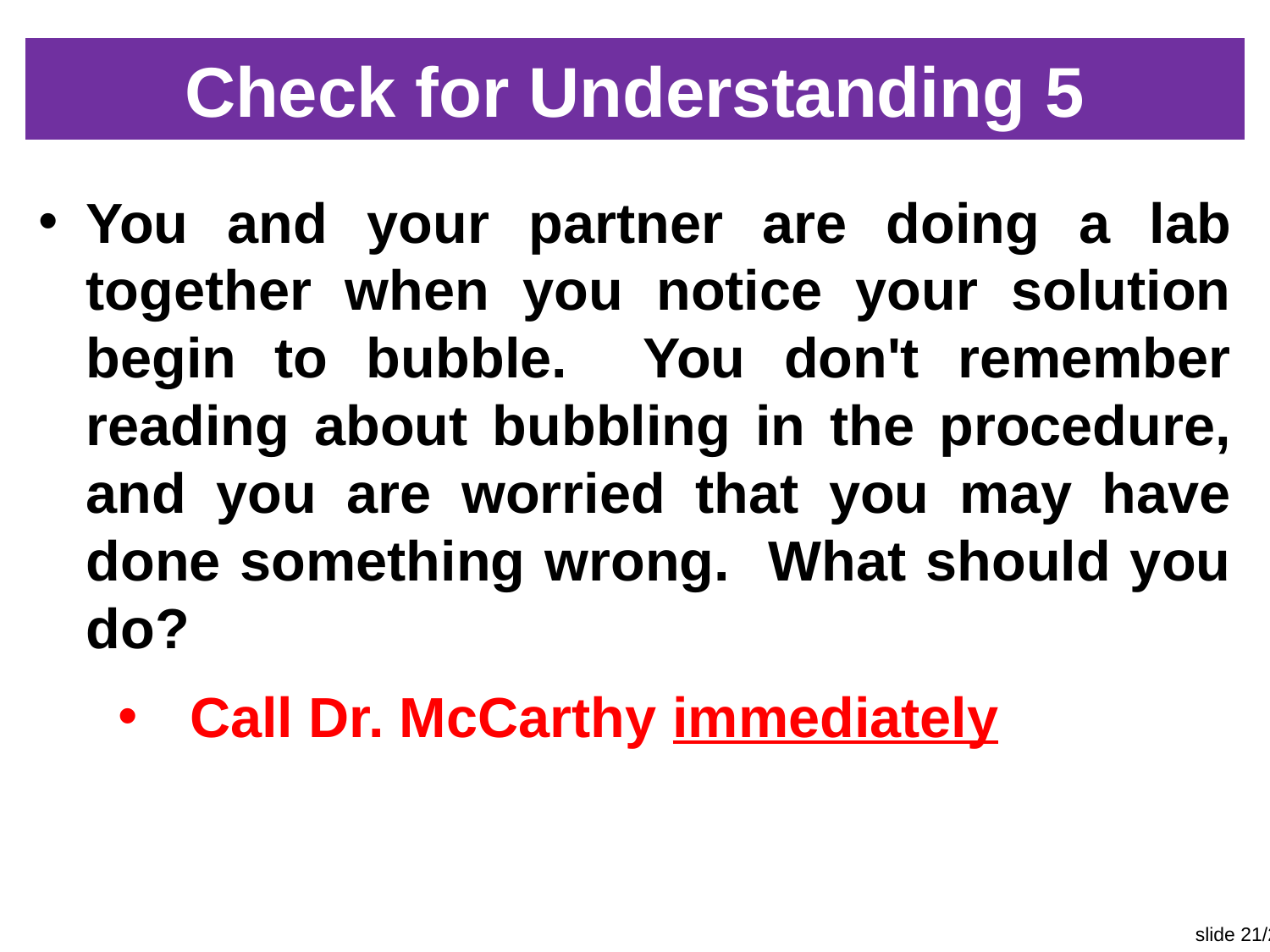

# Check for Understanding 5
You and your partner are doing a lab together when you notice your solution begin to bubble.  You don't remember reading about bubbling in the procedure, and you are worried that you may have done something wrong.  What should you do?
Call Dr. McCarthy immediately